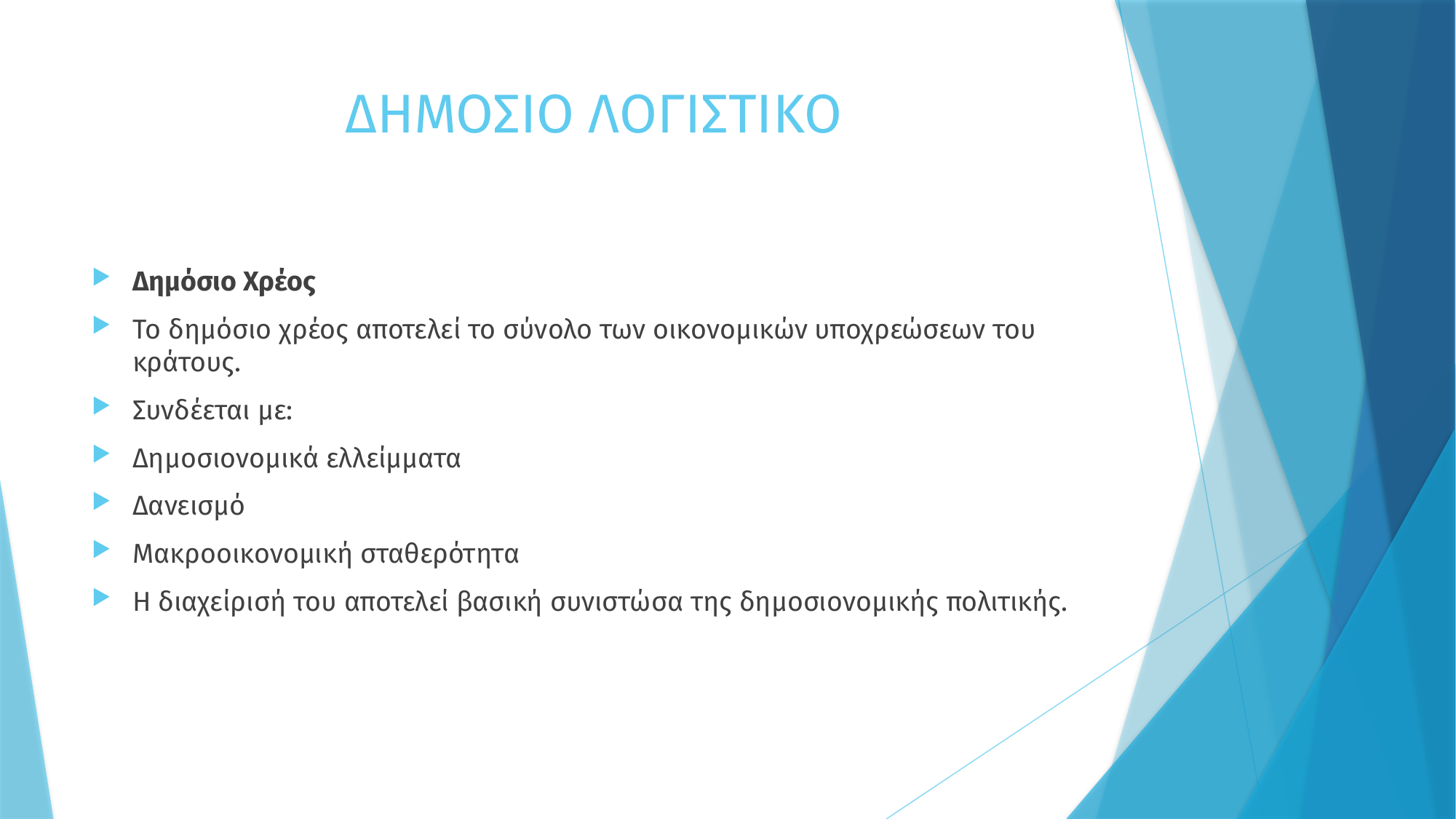

# ΔΗΜΟΣΙΟ ΛΟΓΙΣΤΙΚΟ
Δημόσιο Χρέος
Το δημόσιο χρέος αποτελεί το σύνολο των οικονομικών υποχρεώσεων του κράτους.
Συνδέεται με:
Δημοσιονομικά ελλείμματα
Δανεισμό
Μακροοικονομική σταθερότητα
Η διαχείρισή του αποτελεί βασική συνιστώσα της δημοσιονομικής πολιτικής.